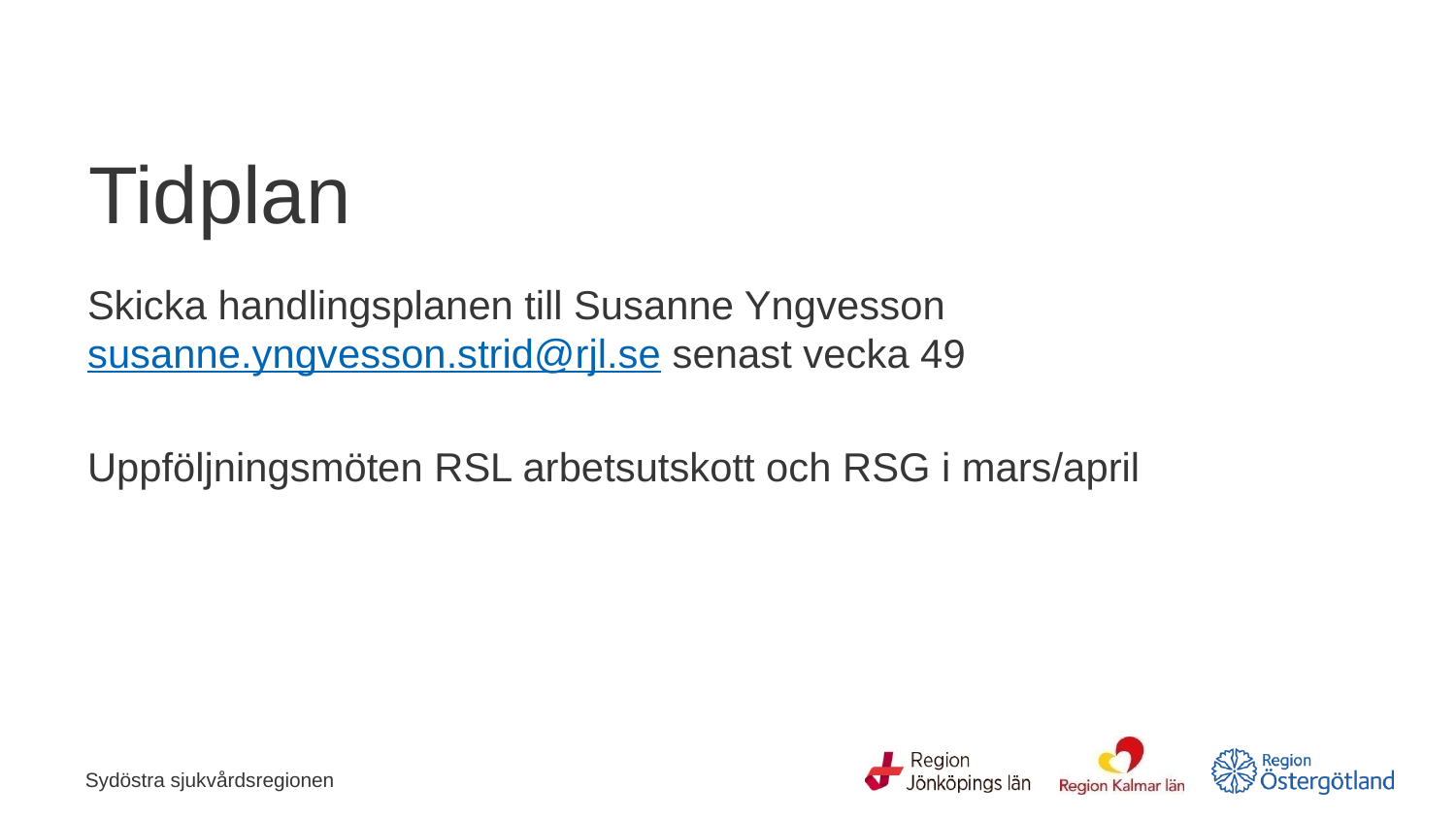

# Tidplan
Skicka handlingsplanen till Susanne Yngvesson susanne.yngvesson.strid@rjl.se senast vecka 49

Uppföljningsmöten RSL arbetsutskott och RSG i mars/april